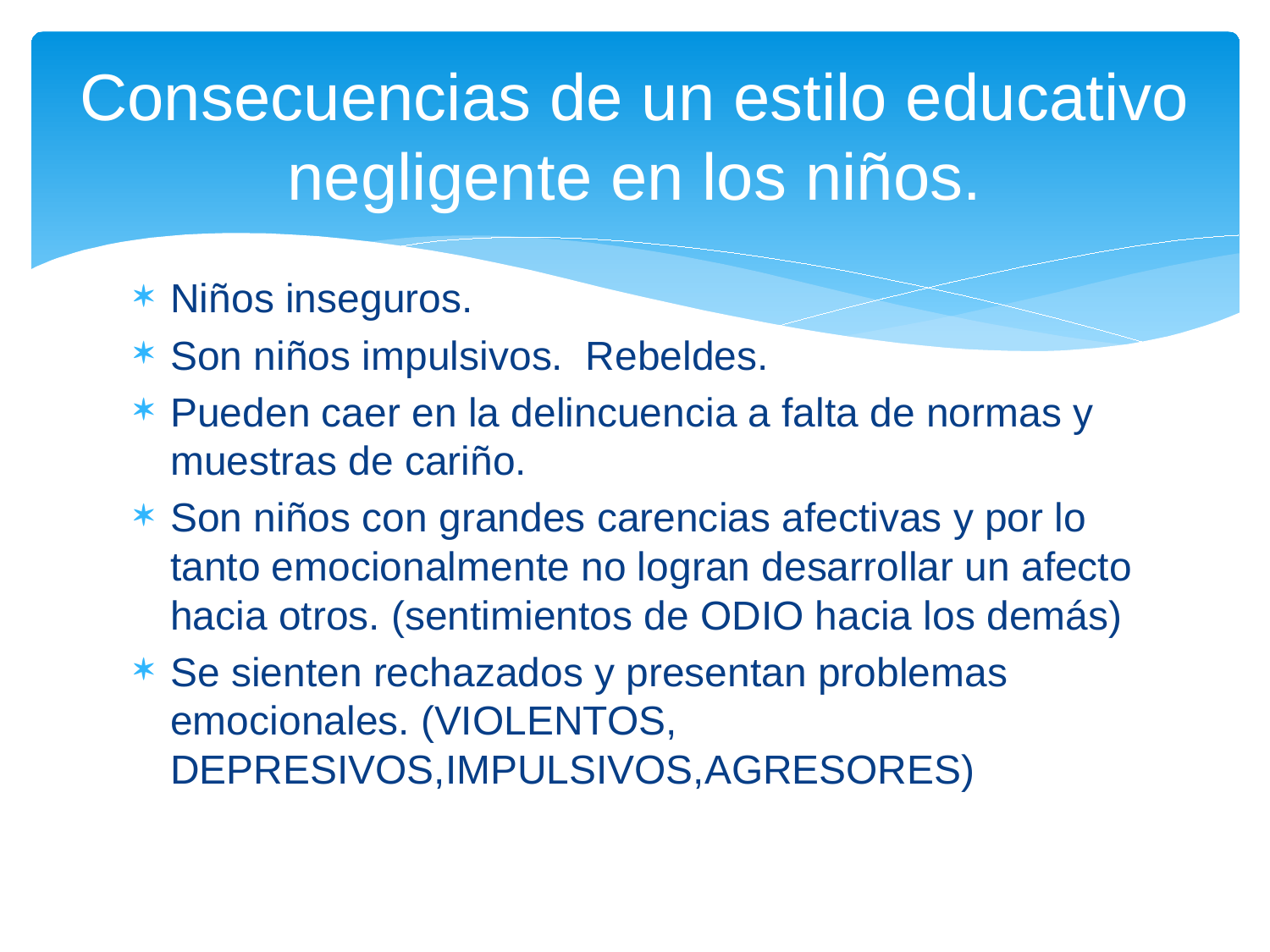

# Consecuencias de un estilo educativo negligente en los niños.
Niños inseguros.
Son niños impulsivos.  Rebeldes.
Pueden caer en la delincuencia a falta de normas y muestras de cariño.
Son niños con grandes carencias afectivas y por lo tanto emocionalmente no logran desarrollar un afecto hacia otros. (sentimientos de ODIO hacia los demás)
Se sienten rechazados y presentan problemas emocionales. (VIOLENTOS, DEPRESIVOS,IMPULSIVOS,AGRESORES)